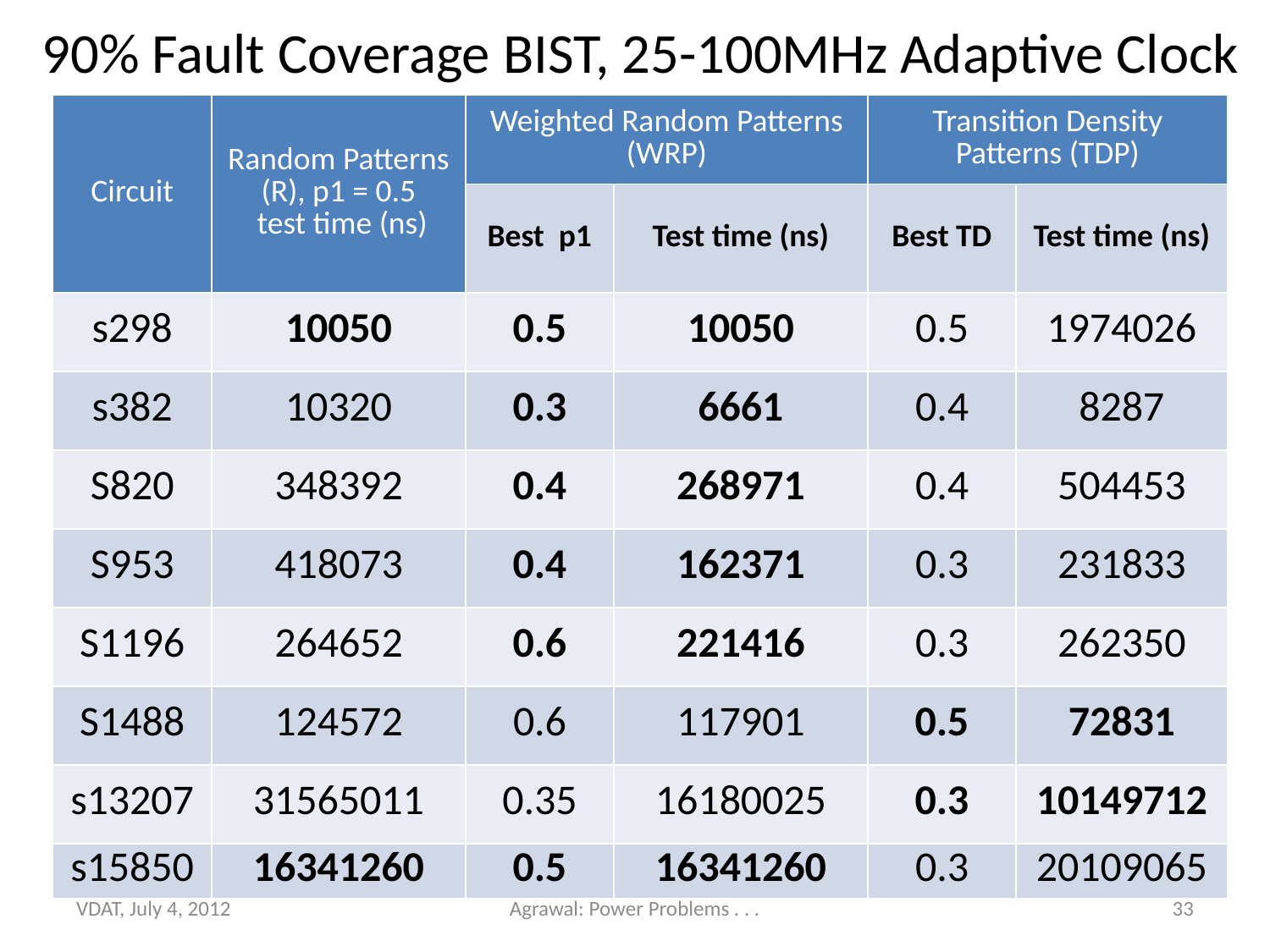

90% Fault Coverage BIST, 25-100MHz Adaptive Clock
| Circuit | Random Patterns (R), p1 = 0.5 test time (ns) | Weighted Random Patterns (WRP) |  | Transition Density Patterns (TDP) |  |
| --- | --- | --- | --- | --- | --- |
|  |  | Best p1 | Test time (ns) | Best TD | Test time (ns) |
| s298 | 10050 | 0.5 | 10050 | 0.5 | 1974026 |
| s382 | 10320 | 0.3 | 6661 | 0.4 | 8287 |
| S820 | 348392 | 0.4 | 268971 | 0.4 | 504453 |
| S953 | 418073 | 0.4 | 162371 | 0.3 | 231833 |
| S1196 | 264652 | 0.6 | 221416 | 0.3 | 262350 |
| S1488 | 124572 | 0.6 | 117901 | 0.5 | 72831 |
| s13207 | 31565011 | 0.35 | 16180025 | 0.3 | 10149712 |
| s15850 | 16341260 | 0.5 | 16341260 | 0.3 | 20109065 |
VDAT, July 4, 2012
Agrawal: Power Problems . . .
33